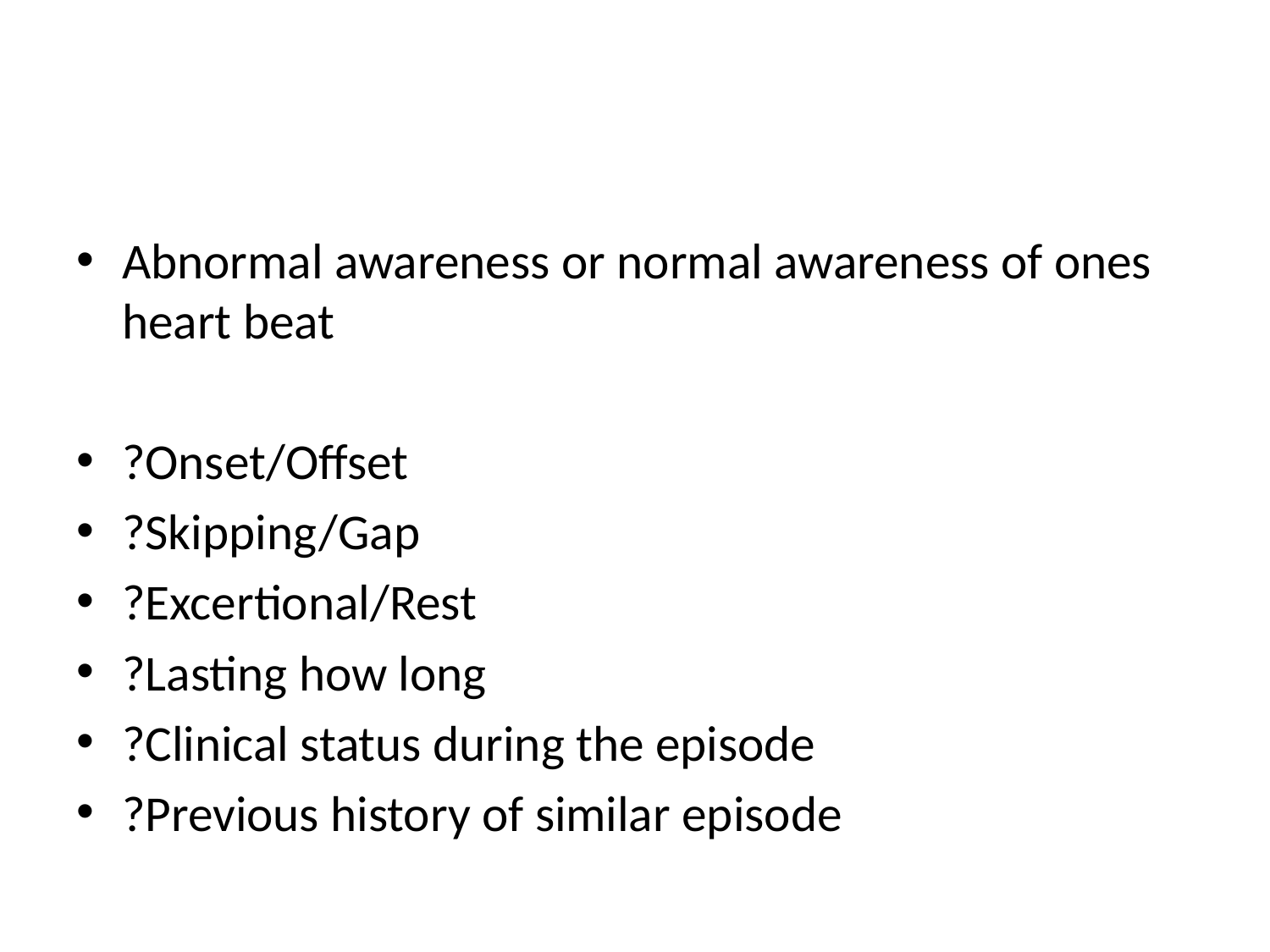

#
Abnormal awareness or normal awareness of ones heart beat

?Onset/Offset
?Skipping/Gap
?Excertional/Rest
?Lasting how long
?Clinical status during the episode
?Previous history of similar episode